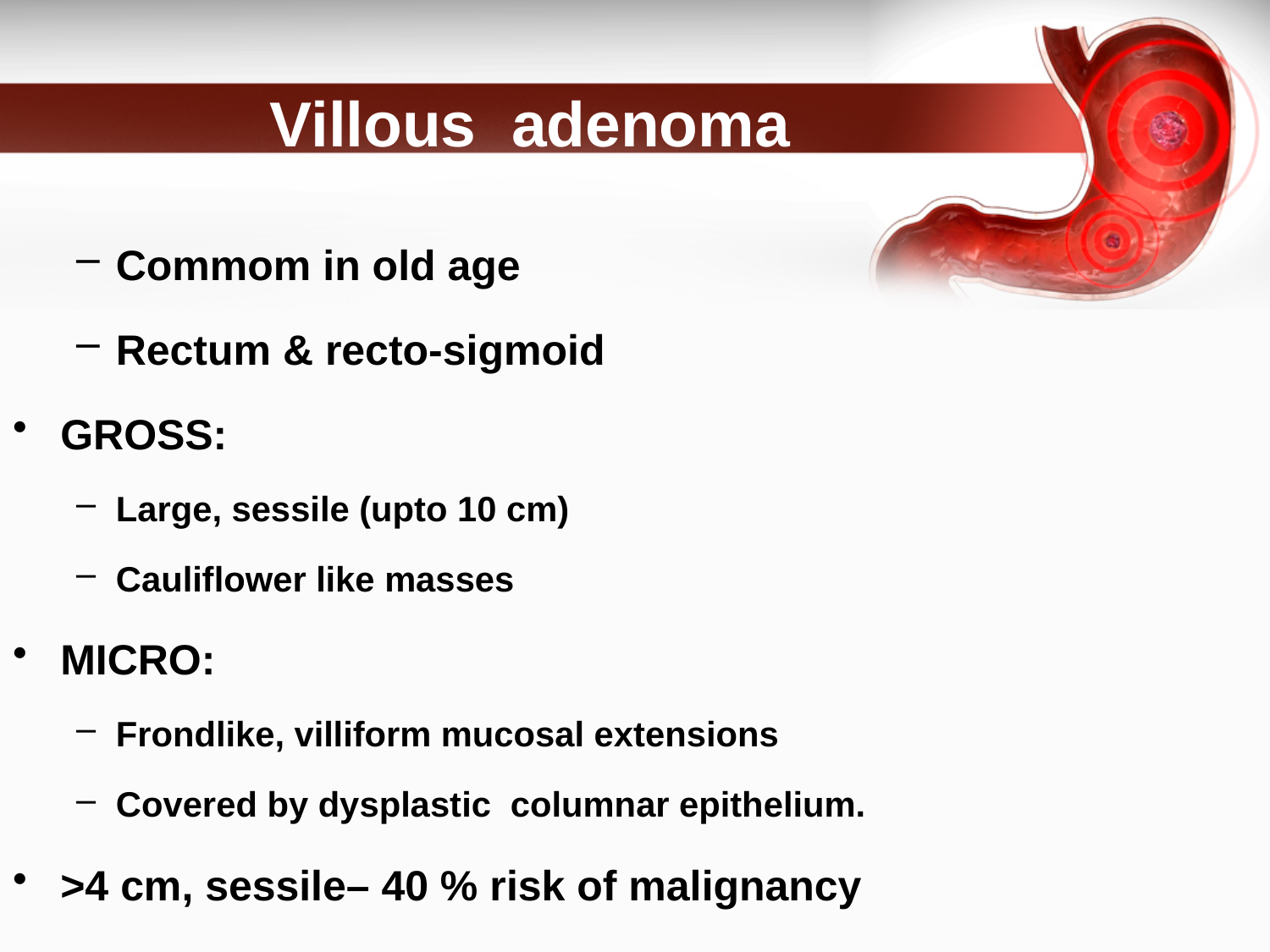

# Villous  adenoma
Commom in old age
Rectum & recto-sigmoid
GROSS:
Large, sessile (upto 10 cm)
Cauliflower like masses
MICRO:
Frondlike, villiform mucosal extensions
Covered by dysplastic  columnar epithelium.
>4 cm, sessile– 40 % risk of malignancy